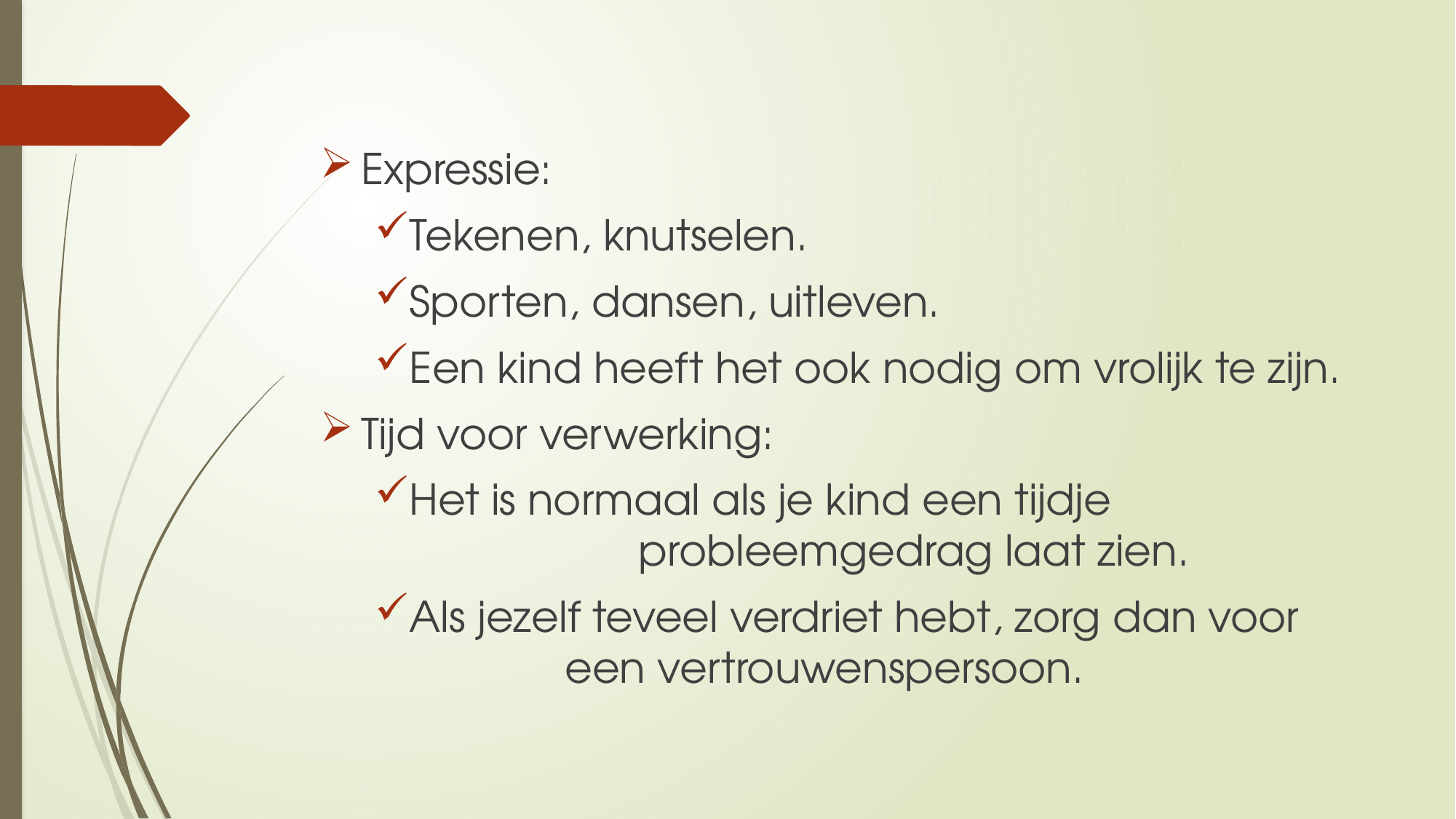

#
Expressie:
Tekenen, knutselen.
Sporten, dansen, uitleven.
Een kind heeft het ook nodig om vrolijk te zijn.
Tijd voor verwerking:
Het is normaal als je kind een tijdje 	 	 	 	 probleemgedrag laat zien.
Als jezelf teveel verdriet hebt, zorg dan voor 	    een vertrouwenspersoon.